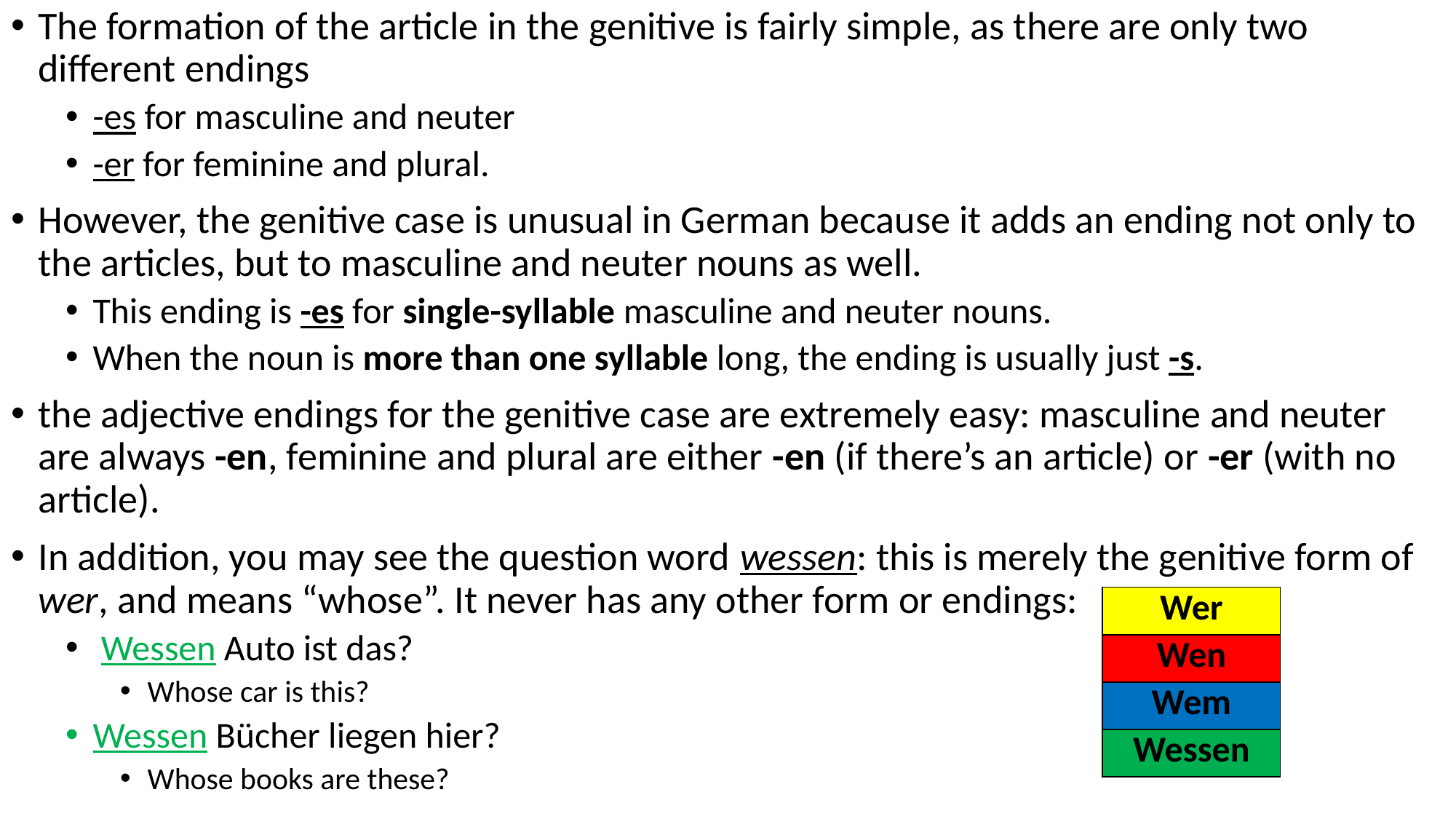

The formation of the article in the genitive is fairly simple, as there are only two different endings
-es for masculine and neuter
-er for feminine and plural.
However, the genitive case is unusual in German because it adds an ending not only to the articles, but to masculine and neuter nouns as well.
This ending is -es for single-syllable masculine and neuter nouns.
When the noun is more than one syllable long, the ending is usually just -s.
the adjective endings for the genitive case are extremely easy: masculine and neuter are always -en, feminine and plural are either -en (if there’s an article) or -er (with no article).
In addition, you may see the question word wessen: this is merely the genitive form of wer, and means “whose”. It never has any other form or endings:
 Wessen Auto ist das?
Whose car is this?
Wessen Bücher liegen hier?
Whose books are these?
| Wer |
| --- |
| Wen |
| Wem |
| Wessen |